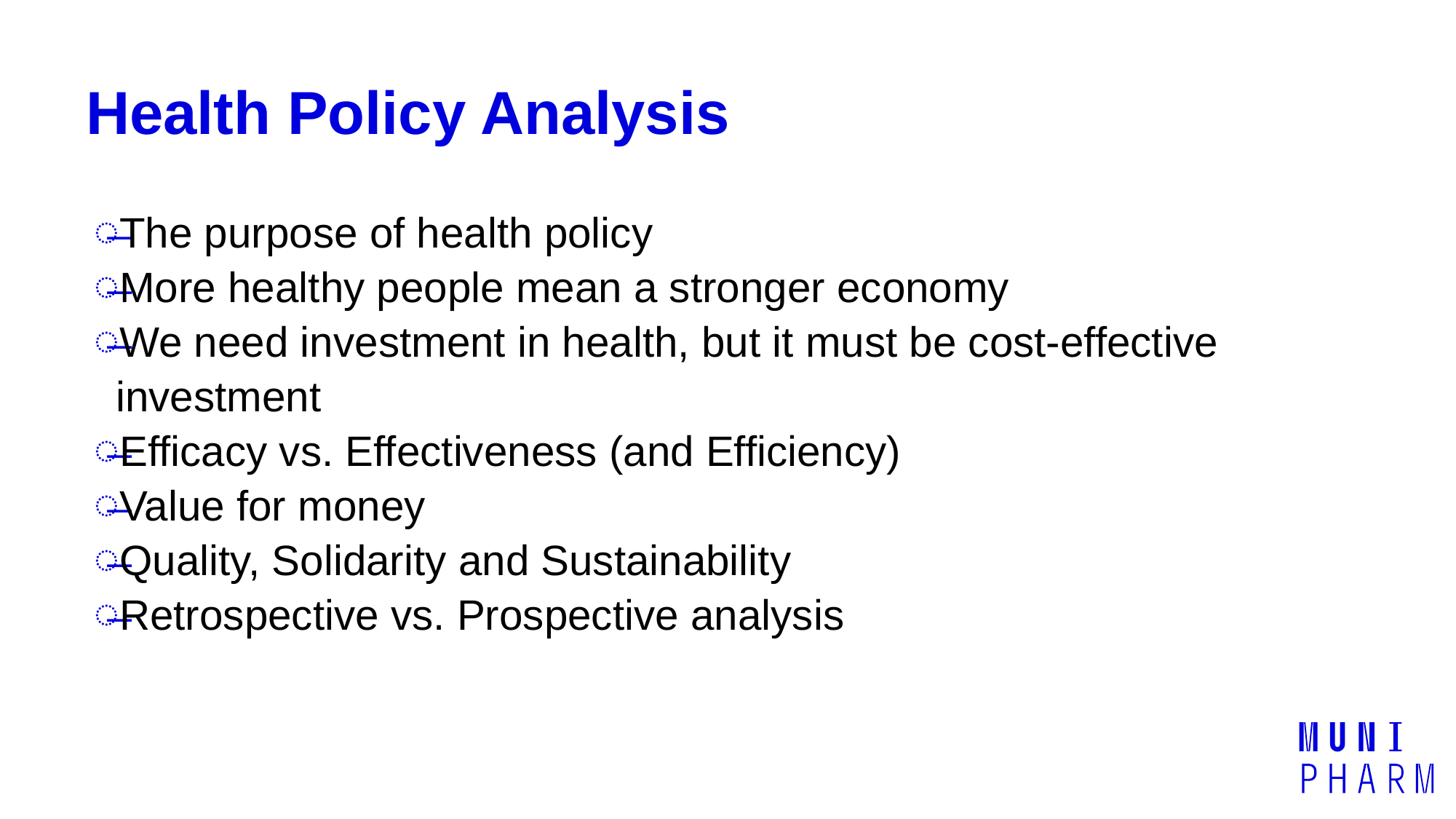

# Health Policy Analysis
The purpose of health policy
More healthy people mean a stronger economy​
We need investment in health, but it must be cost-effective investment ​
Efficacy vs. Effectiveness (and Efficiency)
Value for money
Quality​, Solidarity and Sustainability
Retrospective vs. Prospective analysis